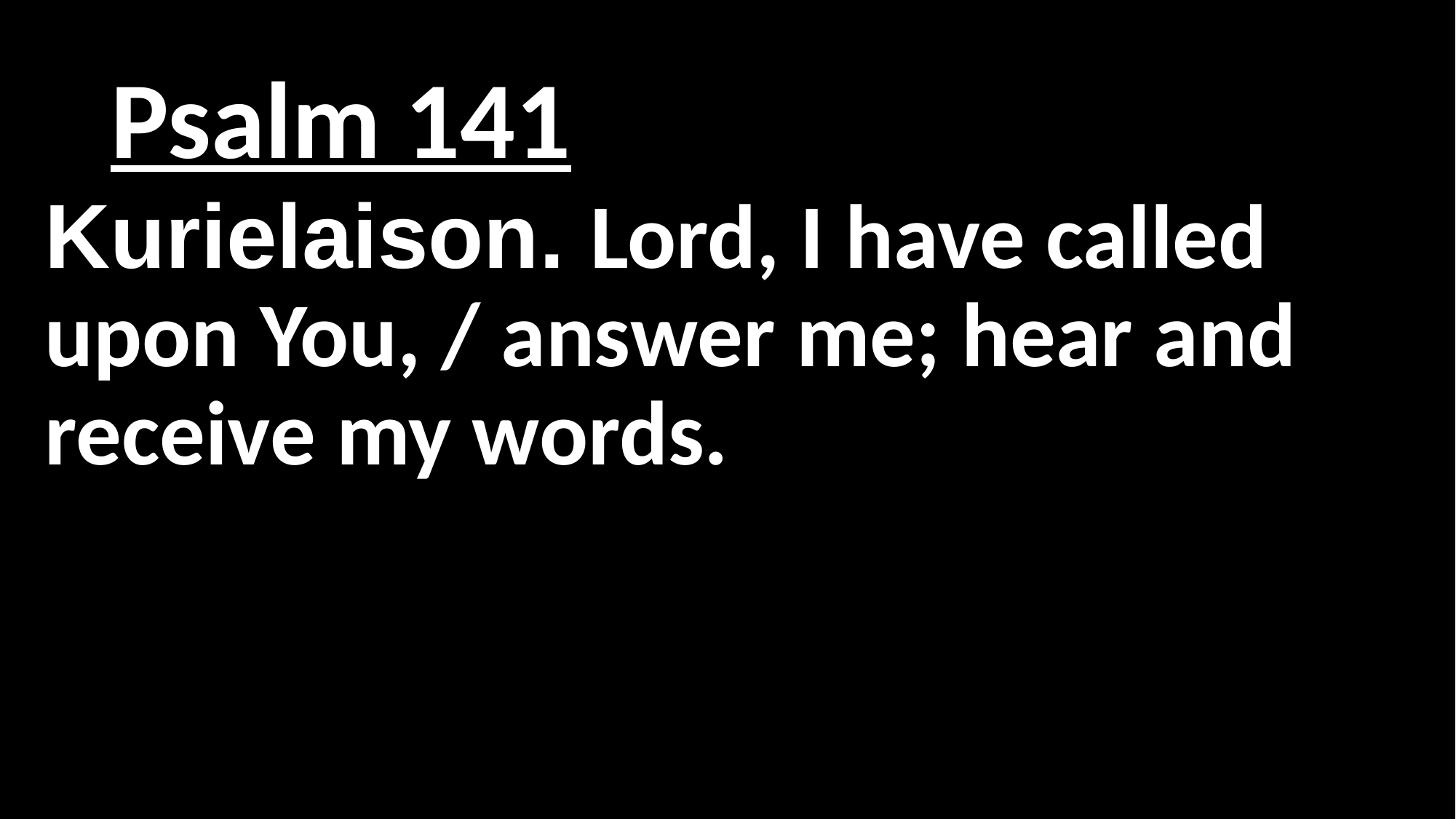

# Psalm 141
Kurielaison. Lord, I have called upon You, / answer me; hear and receive my words.